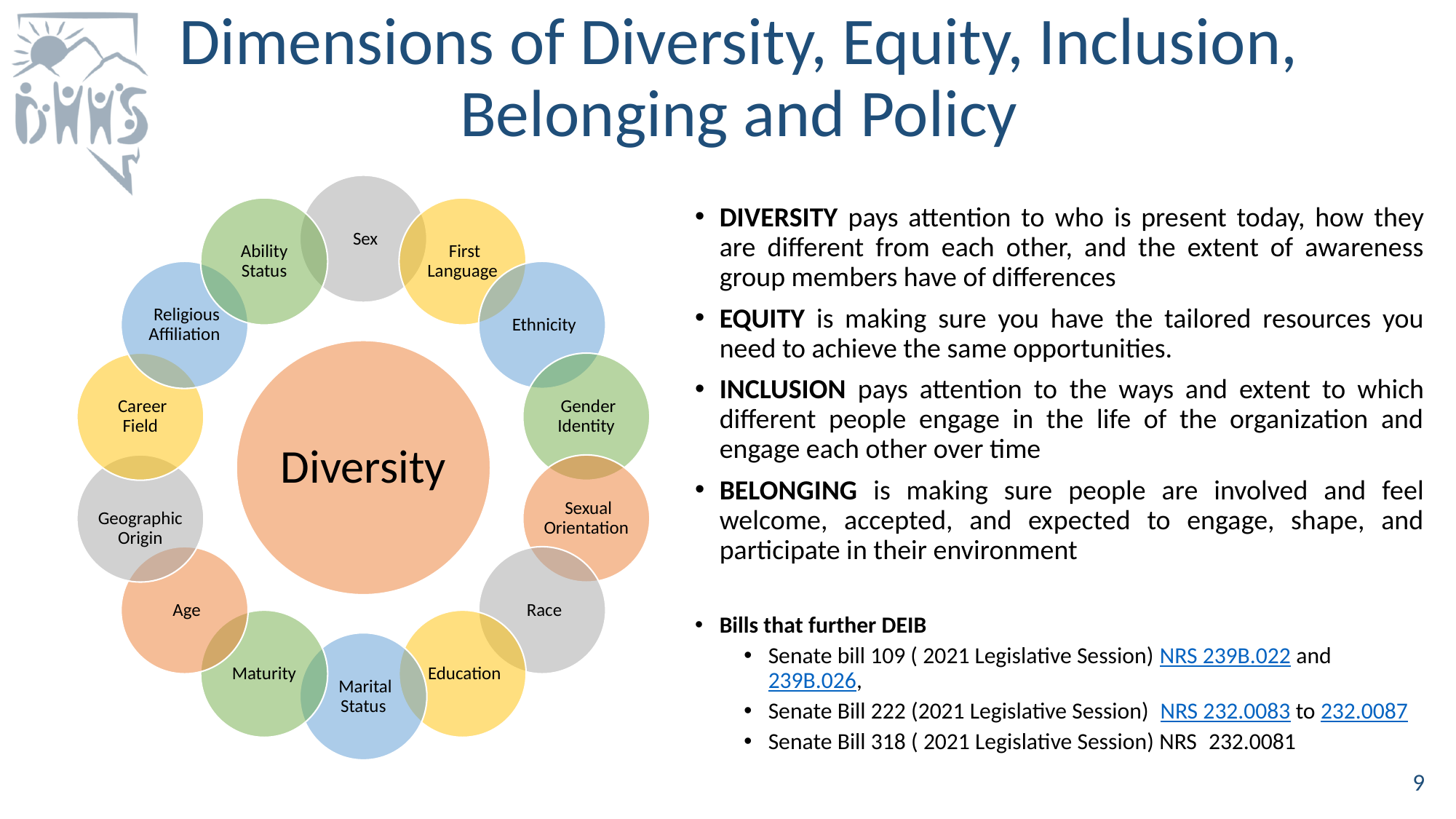

# Dimensions of Diversity, Equity, Inclusion, Belonging and Policy

DIVERSITY pays attention to who is present today, how they are different from each other, and the extent of awareness group members have of differences
EQUITY is making sure you have the tailored resources you need to achieve the same opportunities.
INCLUSION pays attention to the ways and extent to which different people engage in the life of the organization and engage each other over time
BELONGING is making sure people are involved and feel welcome, accepted, and expected to engage, shape, and participate in their environment

Bills that further DEIB
Senate bill 109 ( 2021 Legislative Session) NRS 239B.022 and 239B.026,
Senate Bill 222 (2021 Legislative Session)  NRS 232.0083 to 232.0087
Senate Bill 318 ( 2021 Legislative Session) NRS 232.0081

Diversity
 Sex
 First Language
 Ethnicity
 Gender Identity
 Sexual Orientation
 Race
 Education
 Marital Status
 Maturity
 Age
 Geographic Origin
 Career Field
 Religious Affiliation
Ability Status
9